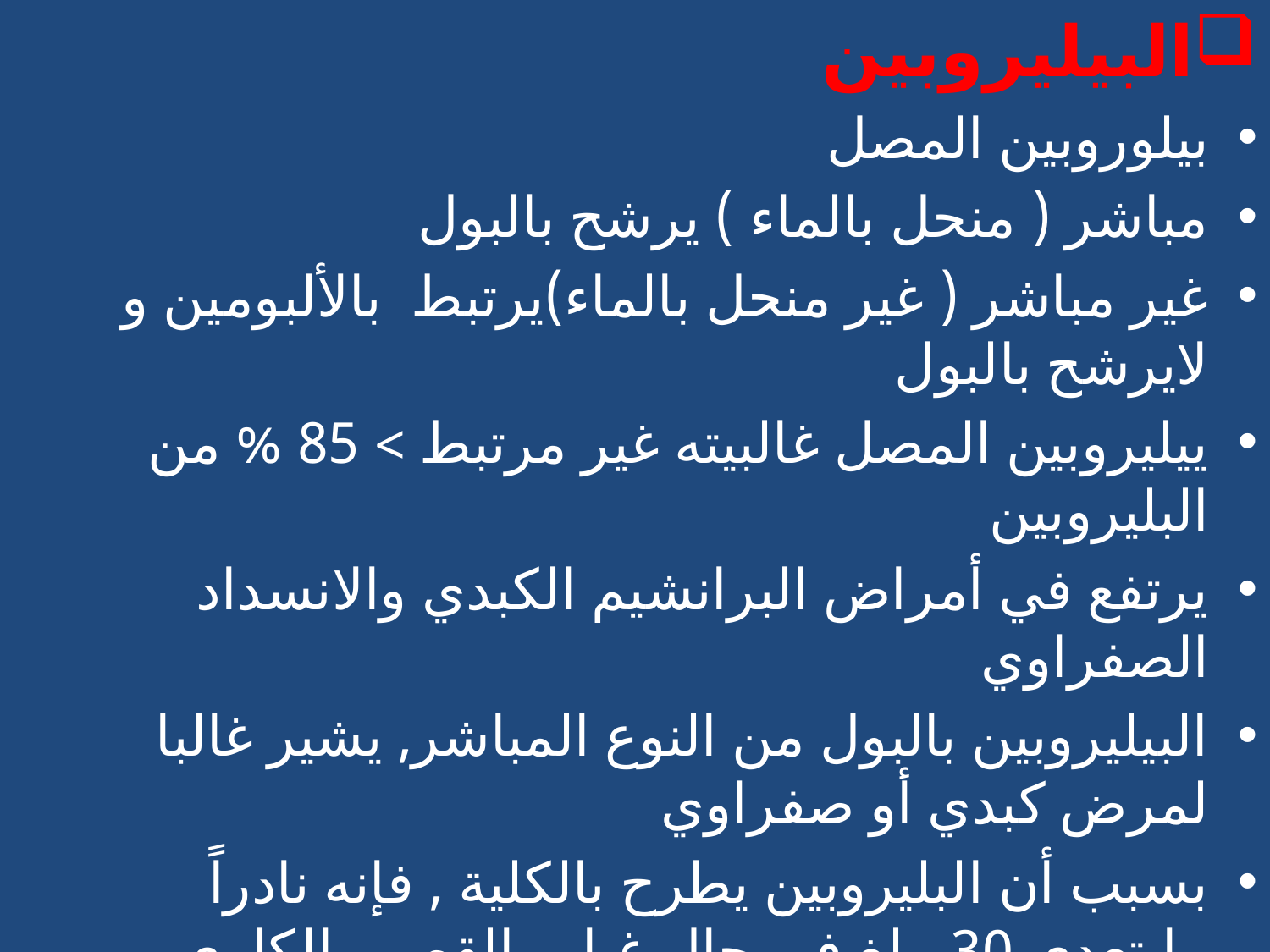

البيليروبين
بيلوروبين المصل
مباشر ( منحل بالماء ) يرشح بالبول
غير مباشر ( غير منحل بالماء)يرتبط  بالألبومين و لايرشح بالبول
ييليروبين المصل غالبيته غير مرتبط > 85 % من البليروبين
يرتفع في أمراض البرانشيم الكبدي والانسداد الصفراوي
البيليروبين بالبول من النوع المباشر, يشير غالبا لمرض كبدي أو صفراوي
بسبب أن البليروبين يطرح بالكلية , فإنه نادراً مايتعدى 30 ملغ في حال غياب القصور الكلوي و الانحلال الدموي
#